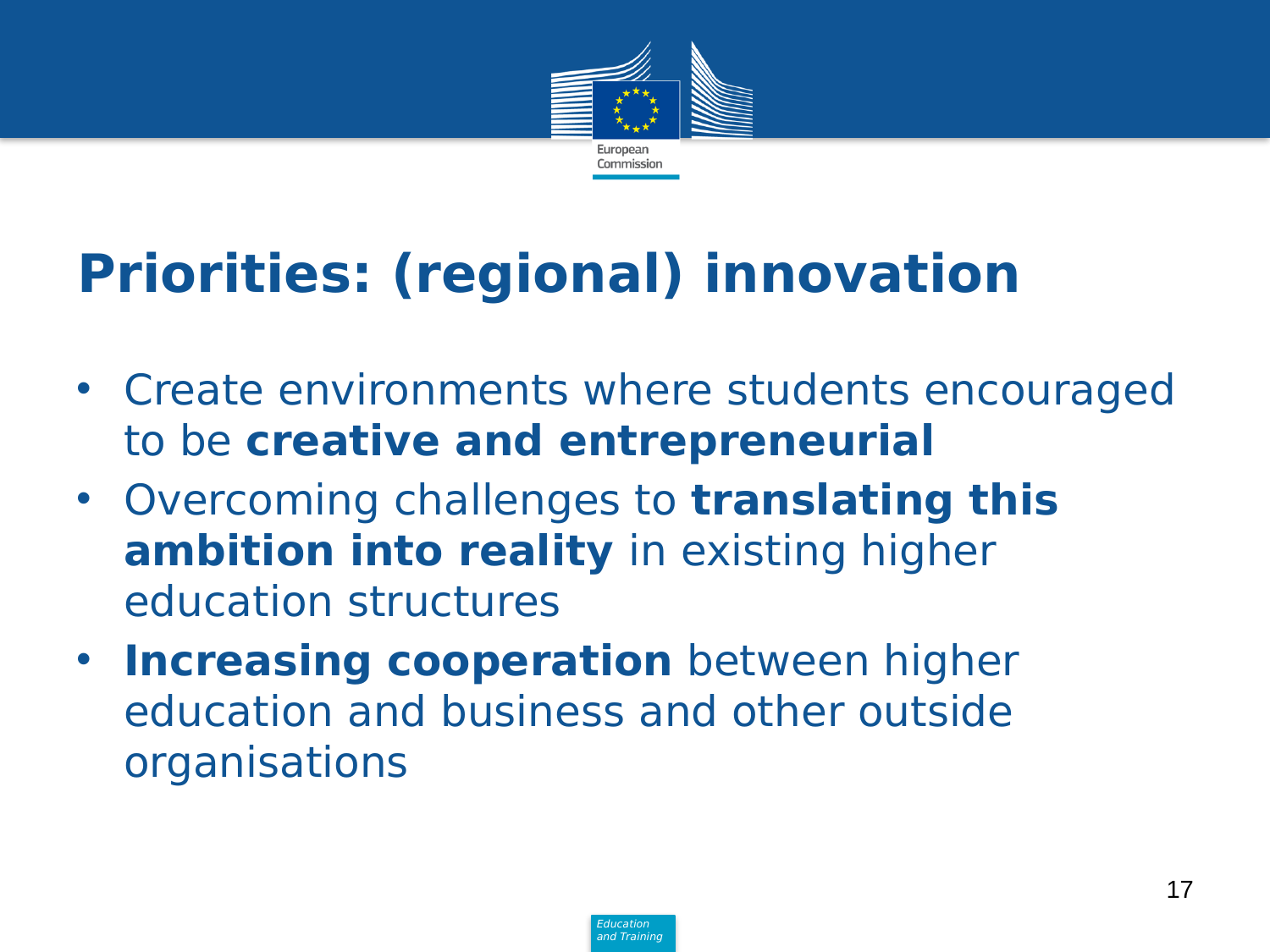

# Priorities: (regional) innovation
Create environments where students encouraged to be creative and entrepreneurial
Overcoming challenges to translating this ambition into reality in existing higher education structures
Increasing cooperation between higher education and business and other outside organisations

17